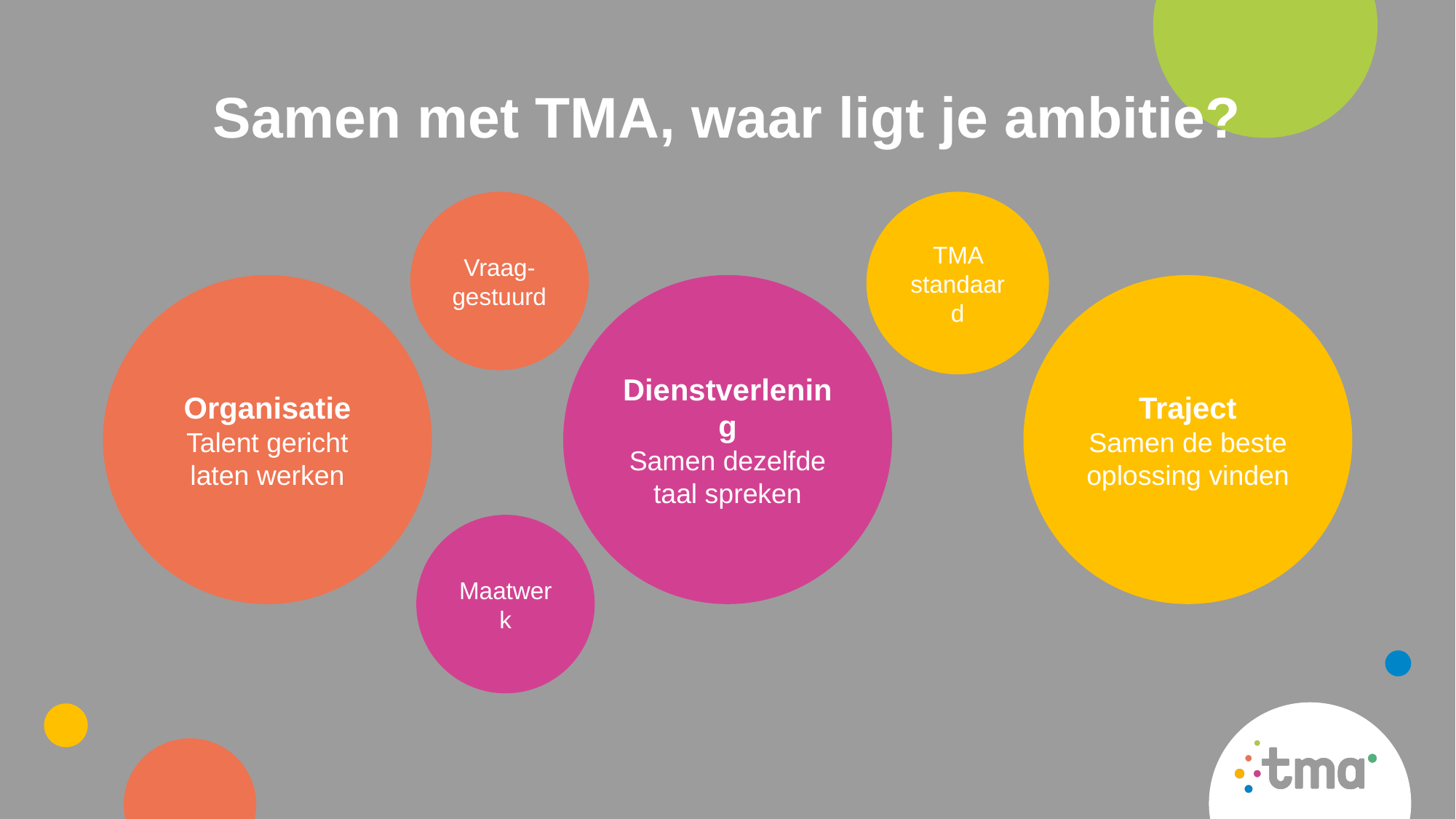

# Samen met TMA, waar ligt je ambitie?
Vraag-
gestuurd
TMA standaard
Organisatie
Talent gericht laten werken
Dienstverlening
Samen dezelfde taal spreken
Traject
Samen de beste oplossing vinden
Maatwerk